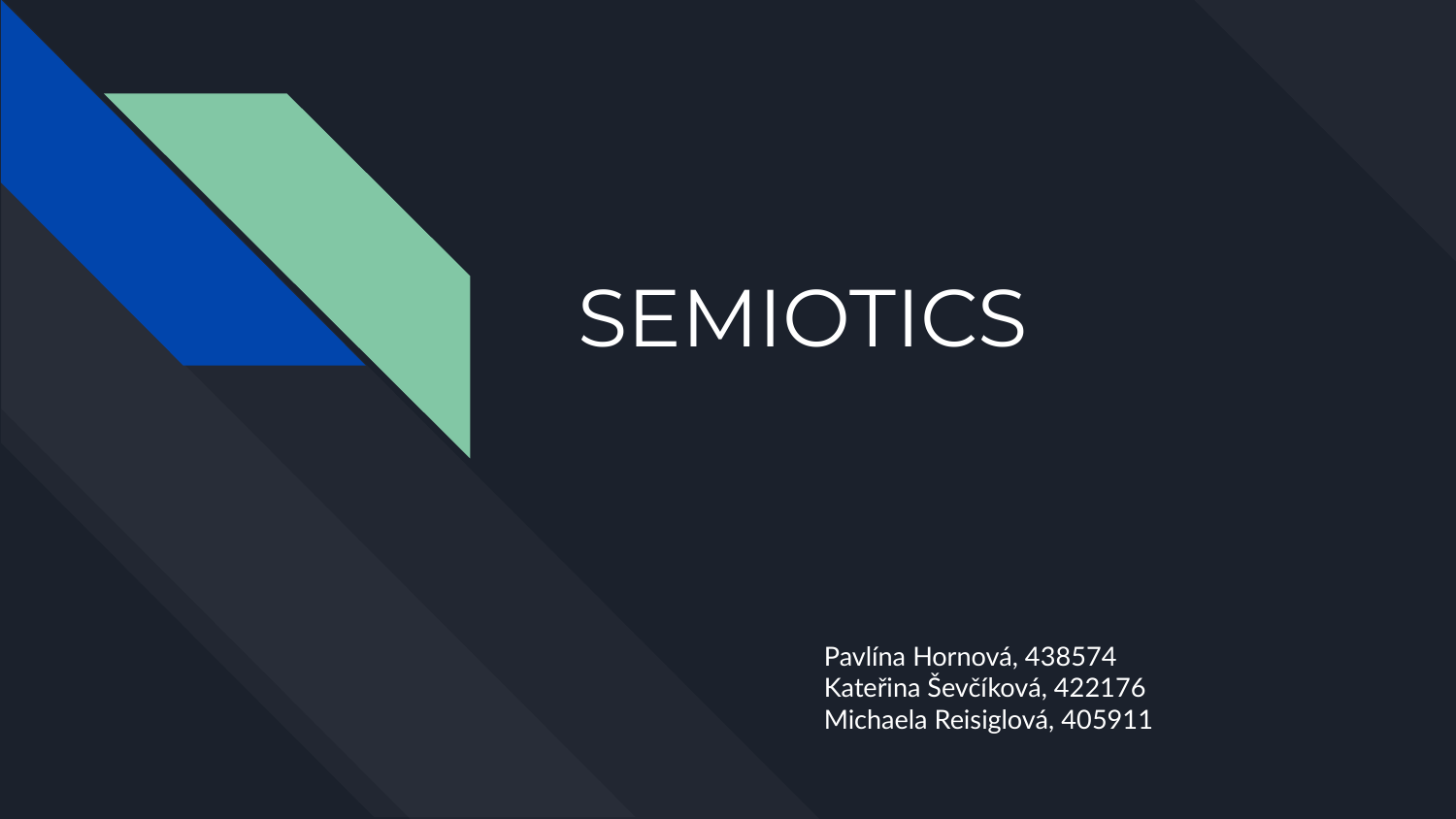

# SEMIOTICS
Pavlína Hornová, 438574
Kateřina Ševčíková, 422176
Michaela Reisiglová, 405911